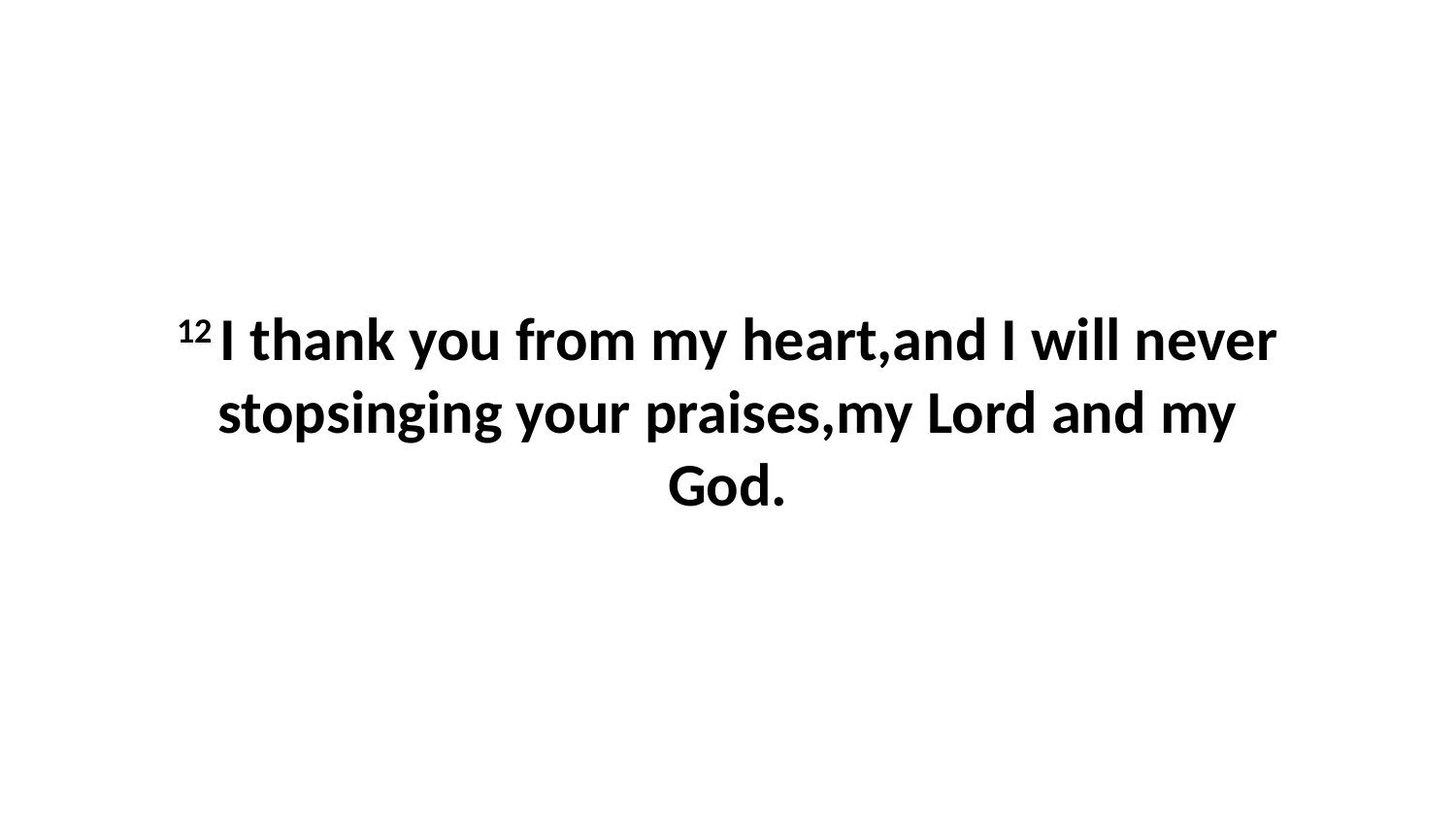

12 I thank you from my heart,and I will never stopsinging your praises,my Lord and my God.